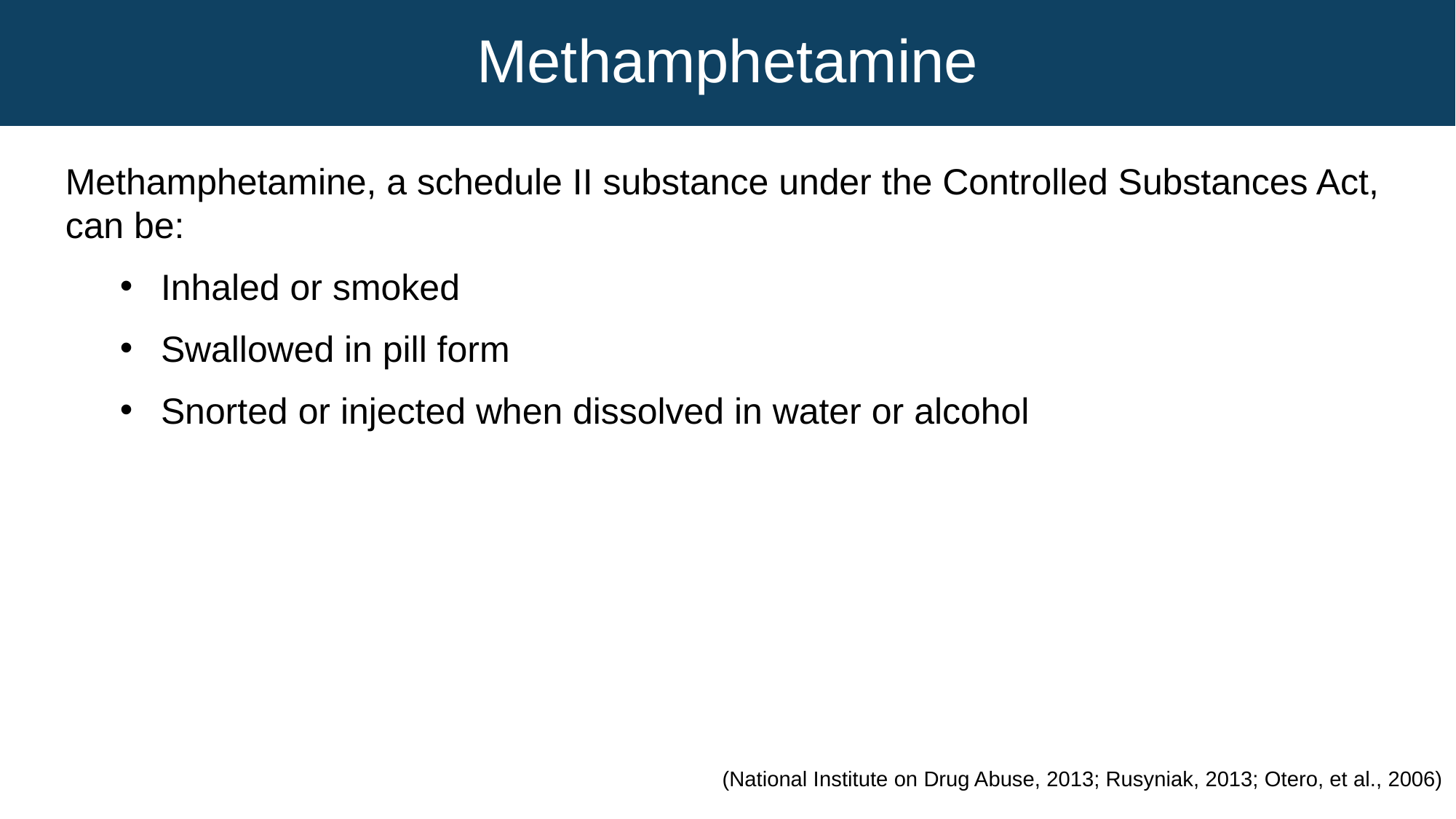

# Methamphetamine
Methamphetamine, a schedule II substance under the Controlled Substances Act, can be:
Inhaled or smoked
Swallowed in pill form
Snorted or injected when dissolved in water or alcohol
(National Institute on Drug Abuse, 2013; Rusyniak, 2013; Otero, et al., 2006)